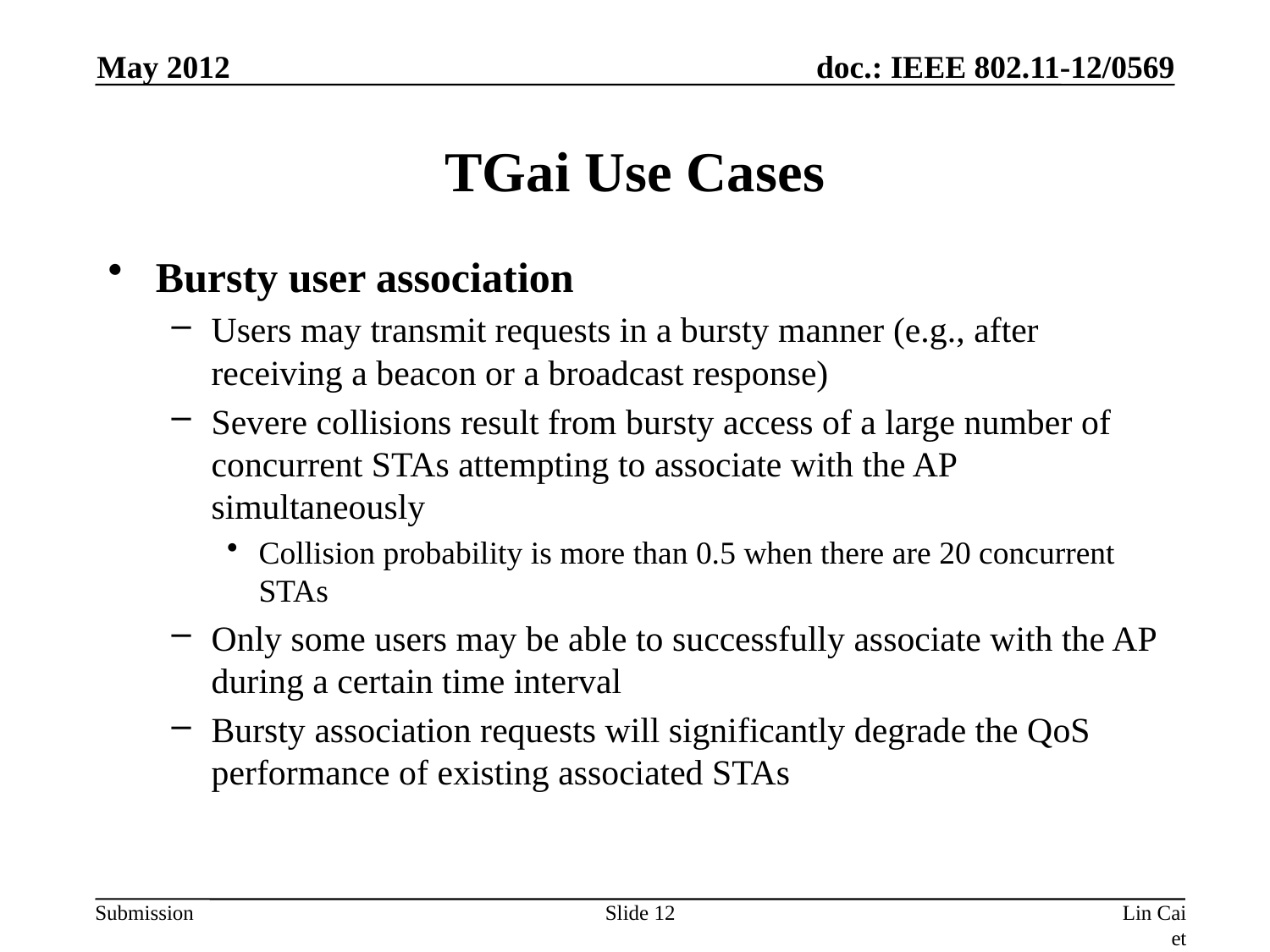

May 2012
# TGai Use Cases
Bursty user association
Users may transmit requests in a bursty manner (e.g., after receiving a beacon or a broadcast response)
Severe collisions result from bursty access of a large number of concurrent STAs attempting to associate with the AP simultaneously
Collision probability is more than 0.5 when there are 20 concurrent STAs
Only some users may be able to successfully associate with the AP during a certain time interval
Bursty association requests will significantly degrade the QoS performance of existing associated STAs

Slide 12
Lin Cai et al ,Huawei.